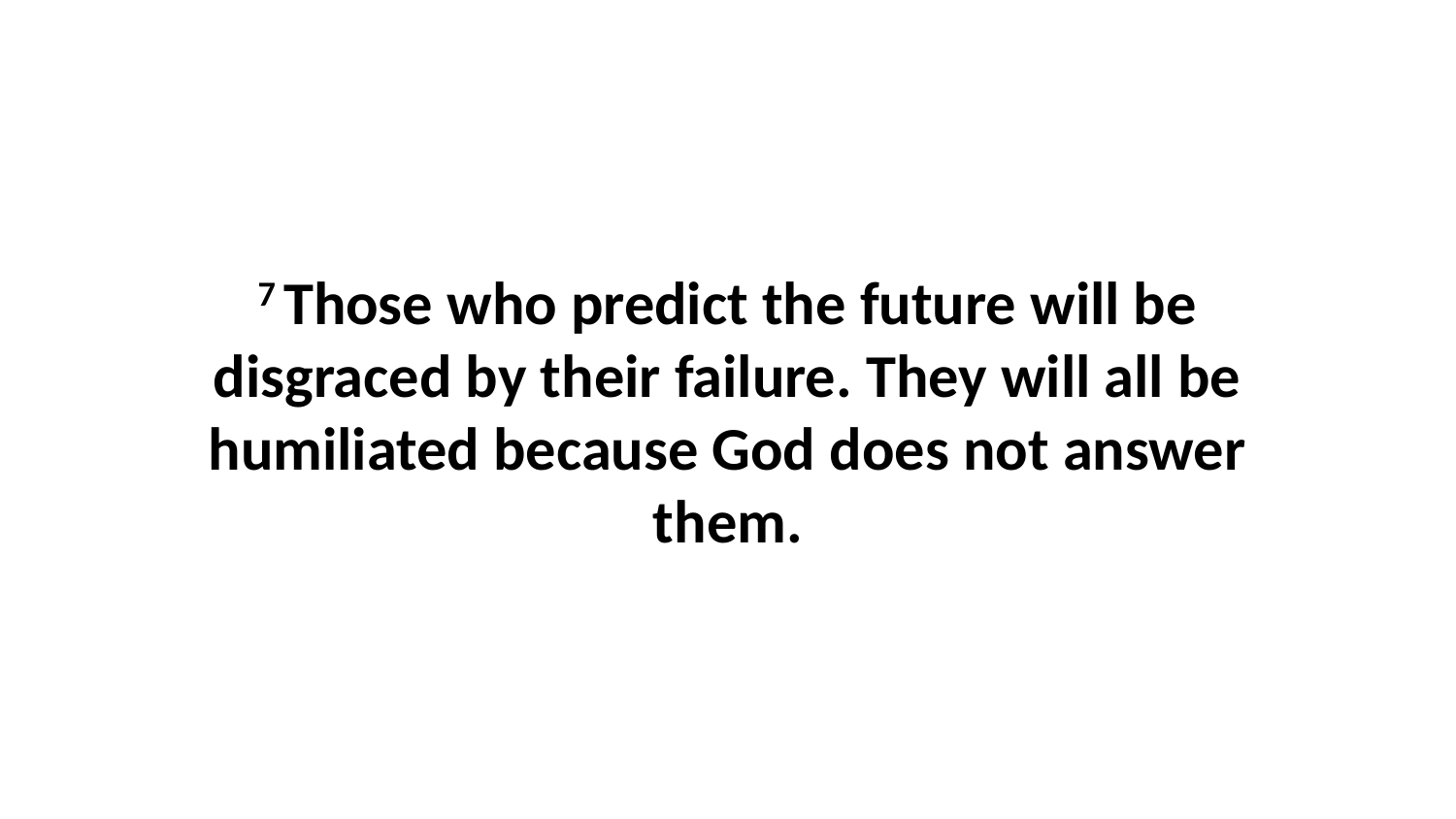

7 Those who predict the future will be disgraced by their failure. They will all be humiliated because God does not answer them.